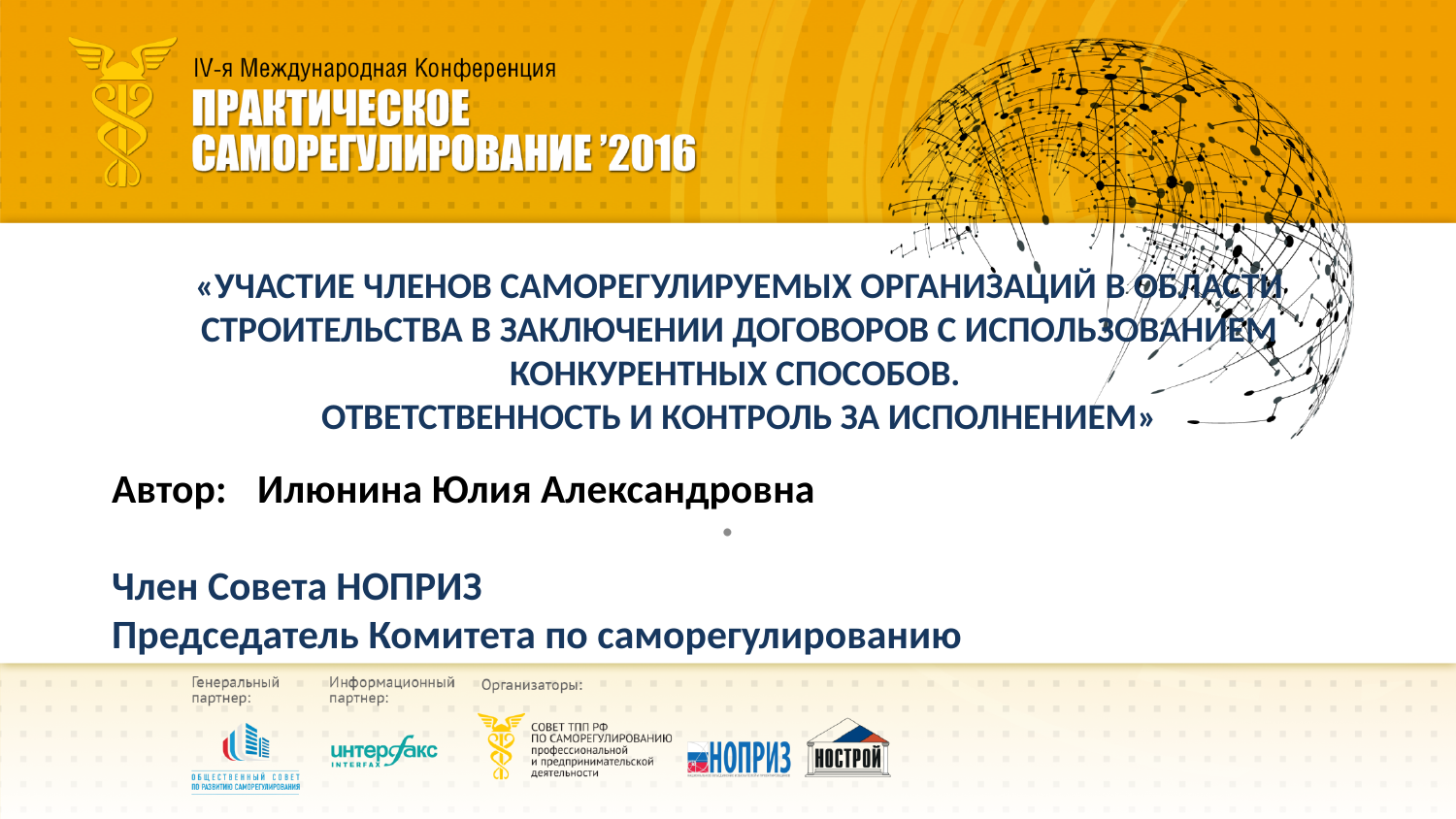

# «УЧАСТИЕ ЧЛЕНОВ САМОРЕГУЛИРУЕМЫХ ОРГАНИЗАЦИЙ В ОБЛАСТИ СТРОИТЕЛЬСТВА В ЗАКЛЮЧЕНИИ ДОГОВОРОВ С ИСПОЛЬЗОВАНИЕМ КОНКУРЕНТНЫХ СПОСОБОВ. ОТВЕТСТВЕННОСТЬ И КОНТРОЛЬ ЗА ИСПОЛНЕНИЕМ»
Автор:	Илюнина Юлия Александровна
Член Совета НОПРИЗ
Председатель Комитета по саморегулированию

.